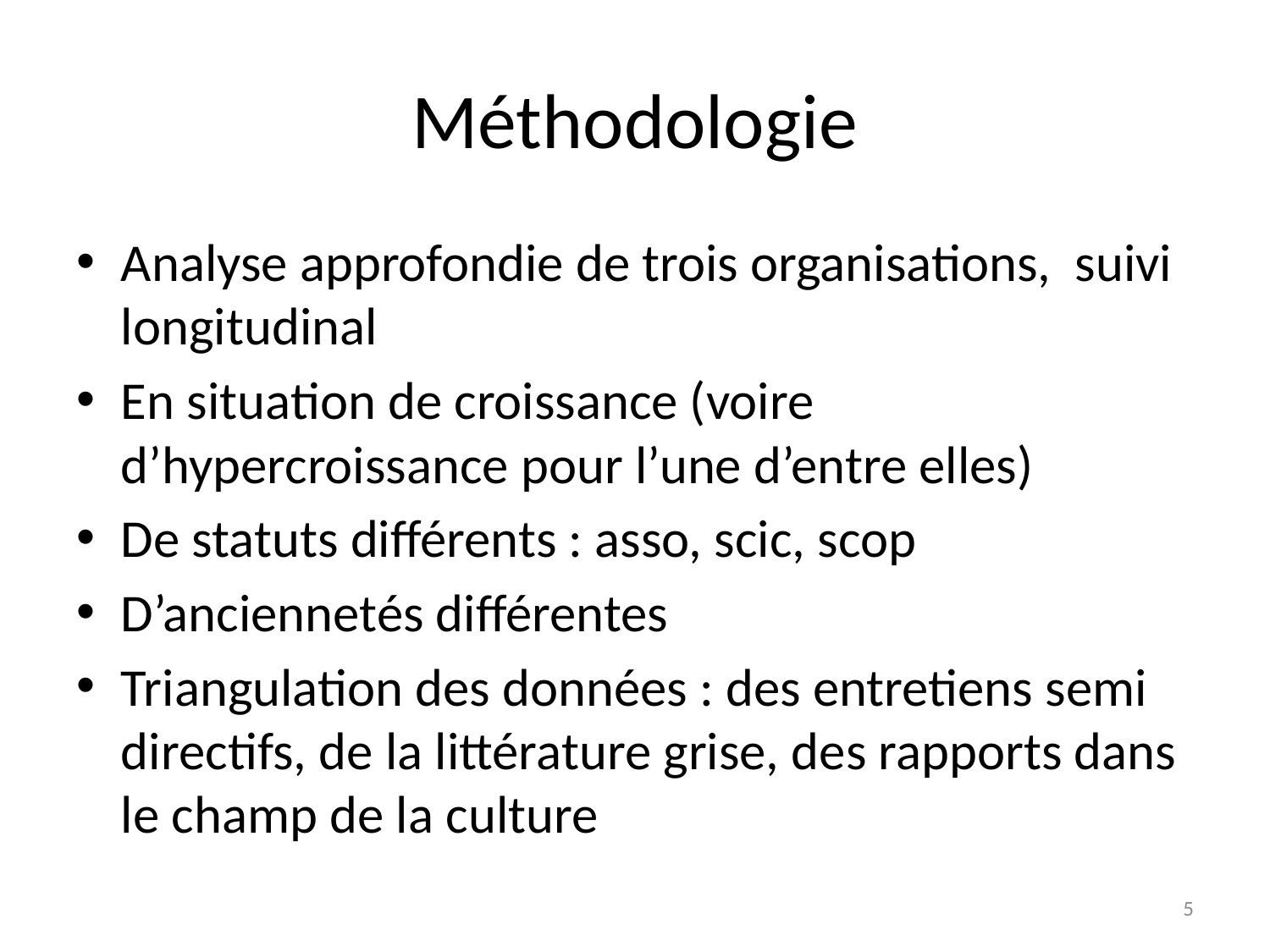

# Méthodologie
Analyse approfondie de trois organisations,  suivi longitudinal
En situation de croissance (voire d’hypercroissance pour l’une d’entre elles)
De statuts différents : asso, scic, scop
D’anciennetés différentes
Triangulation des données : des entretiens semi directifs, de la littérature grise, des rapports dans le champ de la culture
5